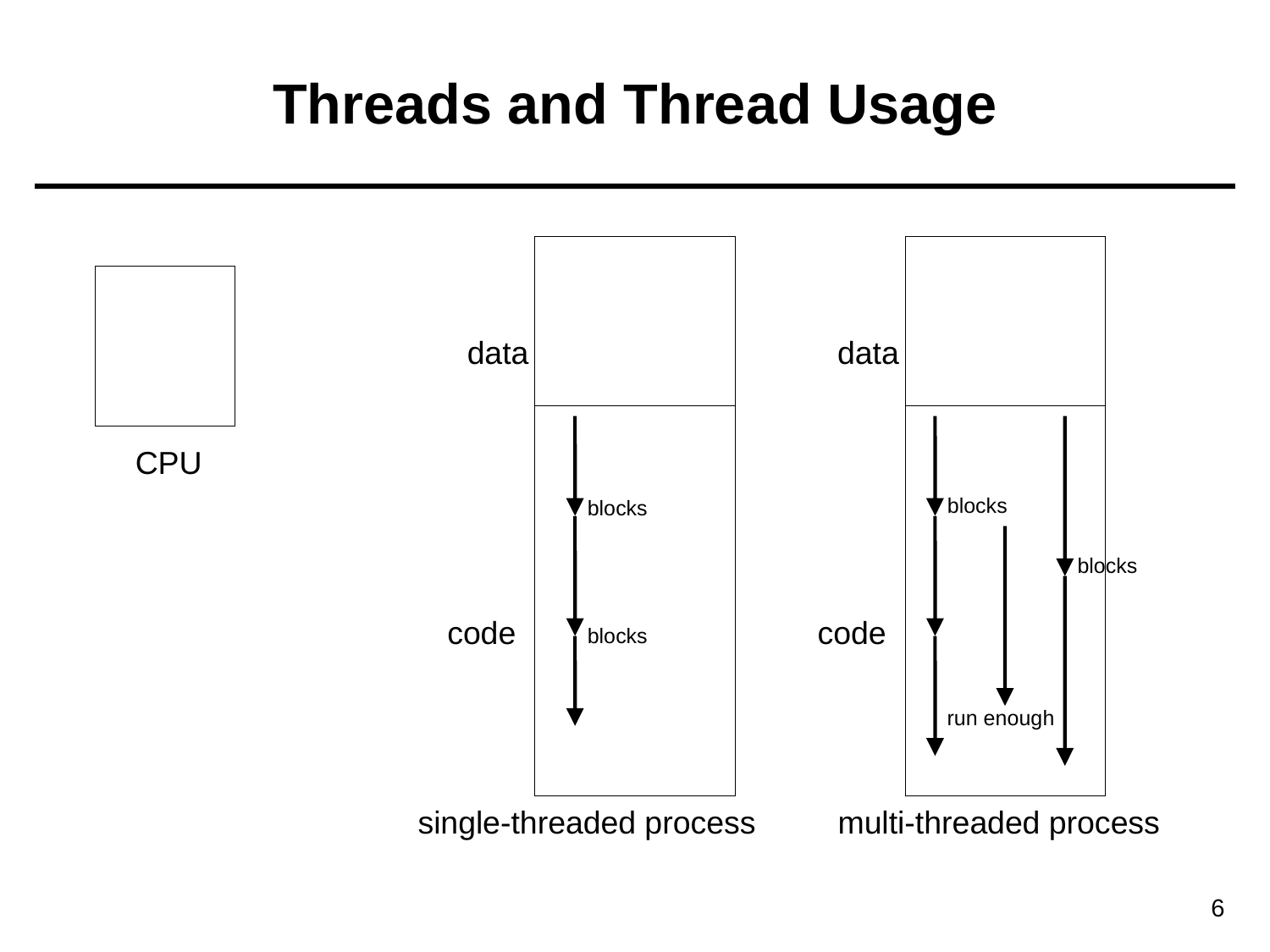

# Threads and Thread Usage

data
data

CPU
blocks
blocks

blocks

code
code
blocks

run enough
single-threaded process
multi-threaded process
6